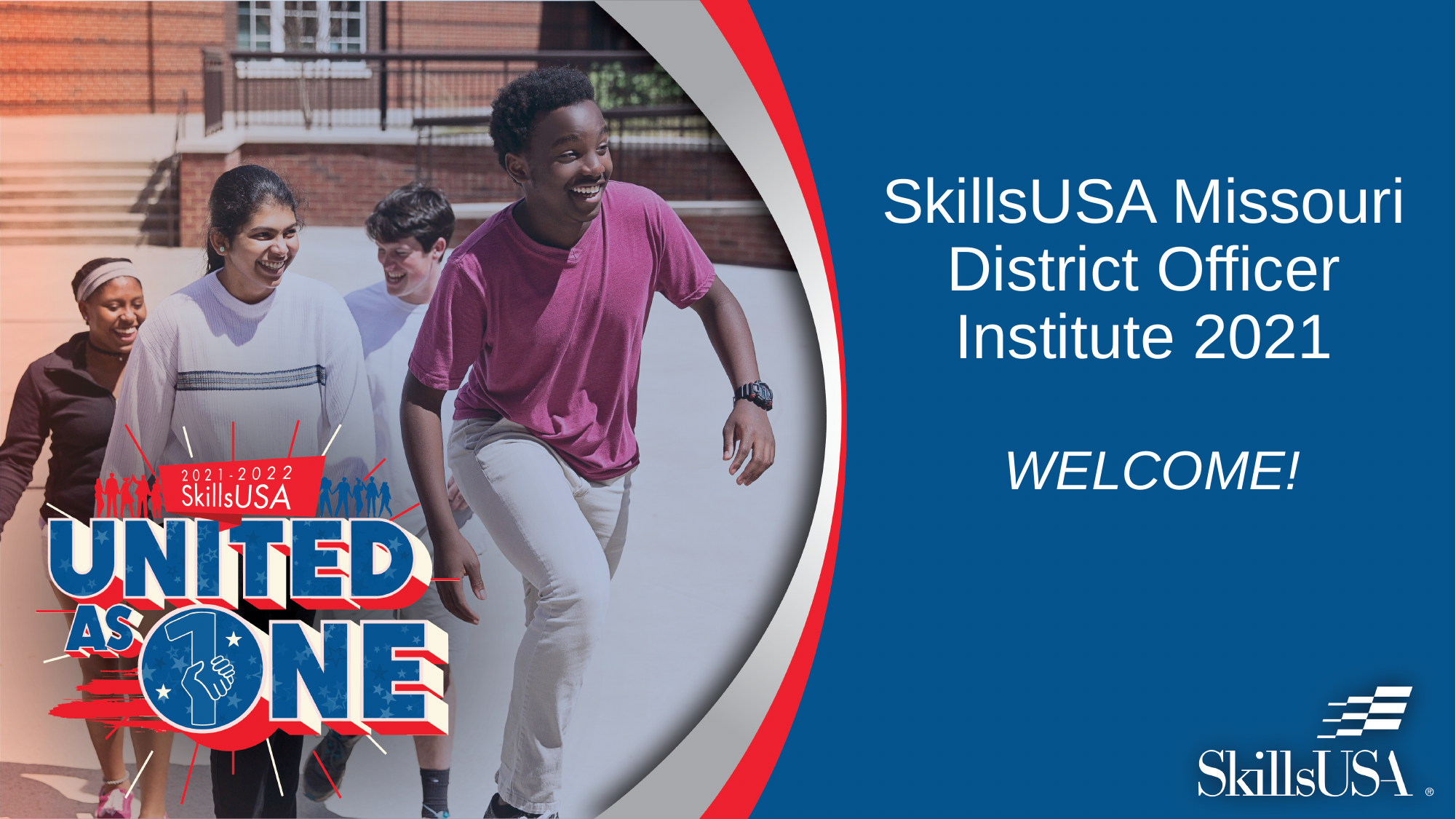

# SkillsUSA Missouri
District Officer Institute 2021
WELCOME!